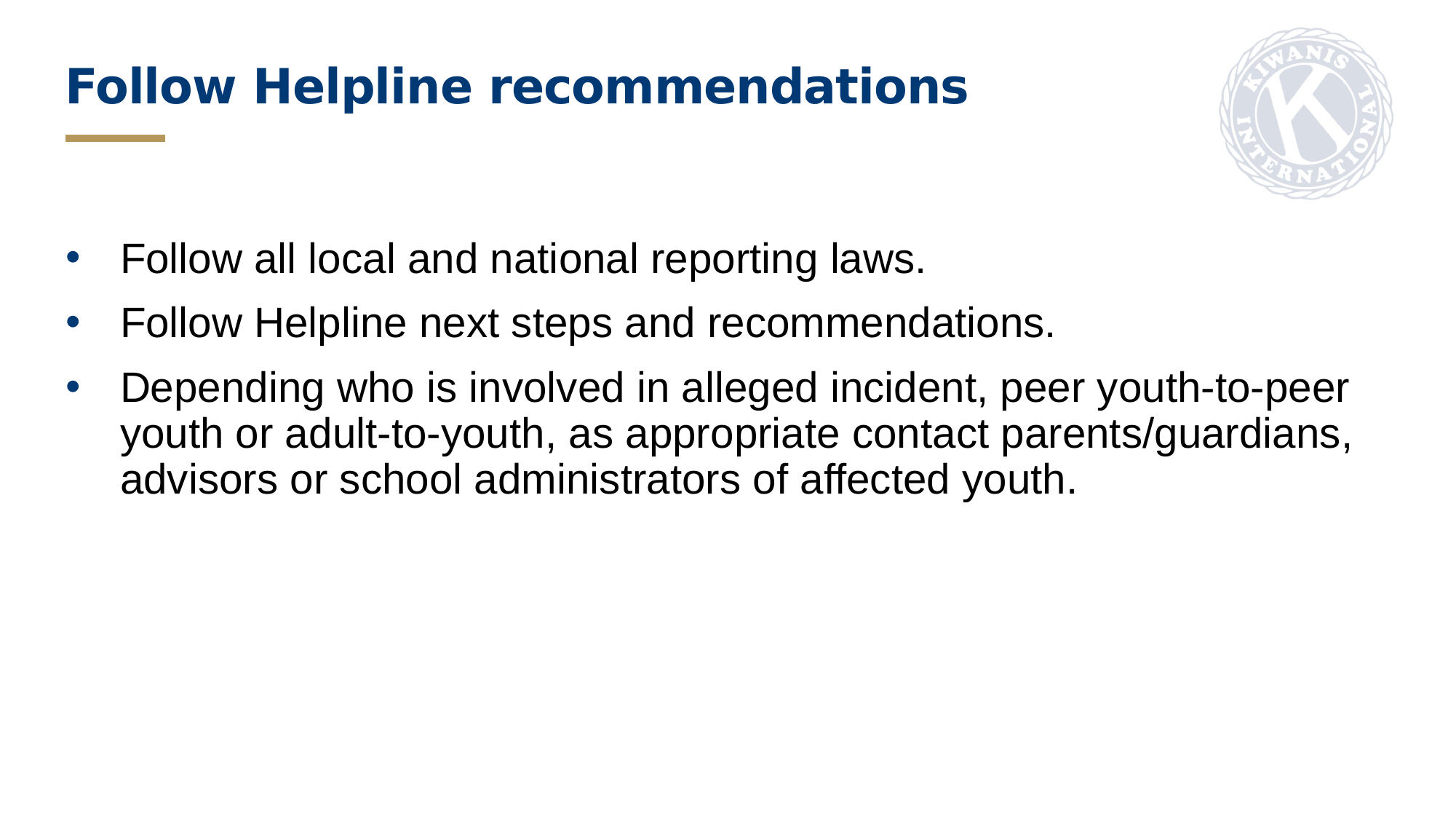

Follow Helpline recommendations
Follow all local and national reporting laws.
Follow Helpline next steps and recommendations.
Depending who is involved in alleged incident, peer youth-to-peer youth or adult-to-youth, as appropriate contact parents/guardians, advisors or school administrators of affected youth.